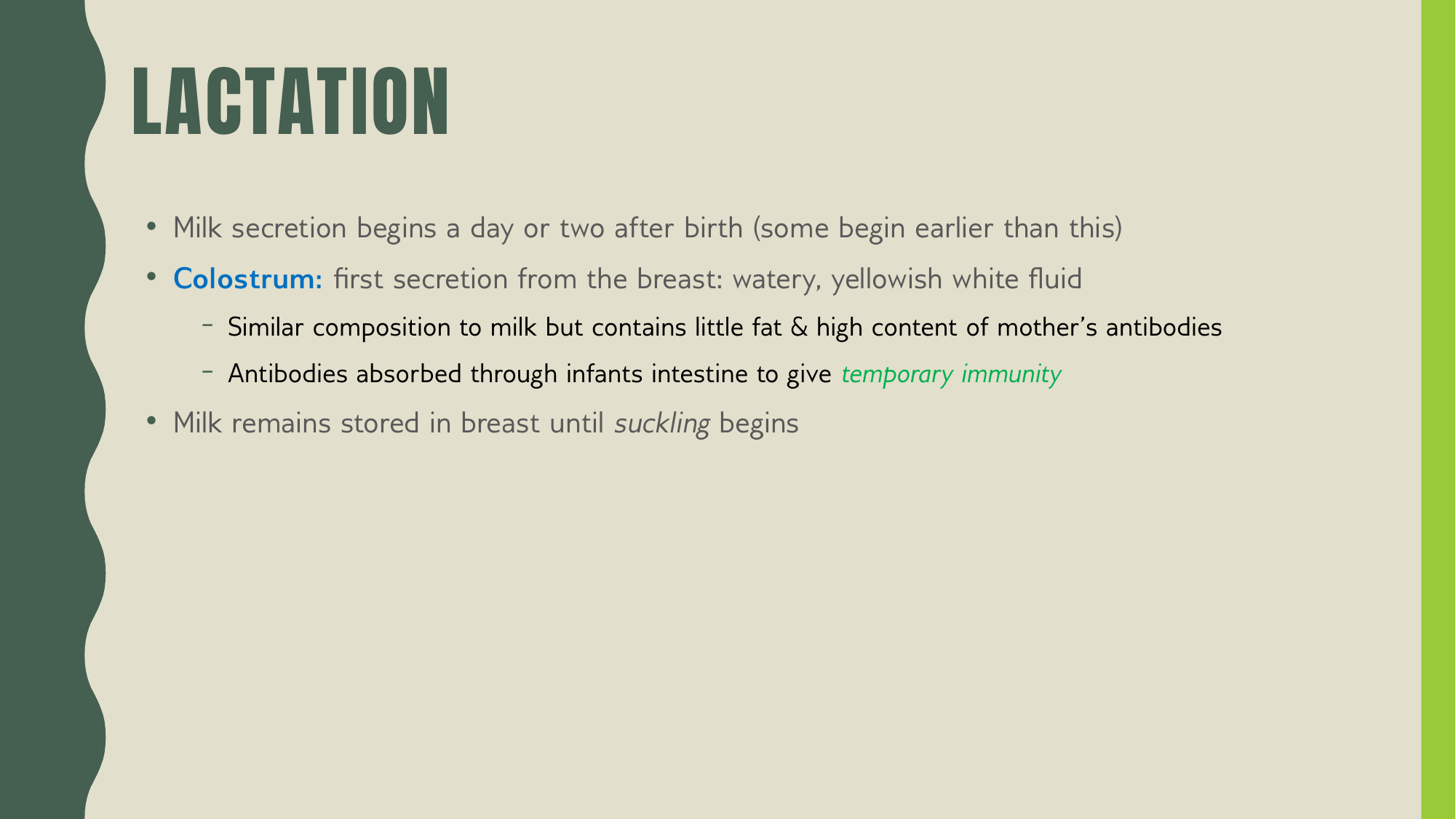

# Lactation
Milk secretion begins a day or two after birth (some begin earlier than this)
Colostrum: first secretion from the breast: watery, yellowish white fluid
Similar composition to milk but contains little fat & high content of mother’s antibodies
Antibodies absorbed through infants intestine to give temporary immunity
Milk remains stored in breast until suckling begins